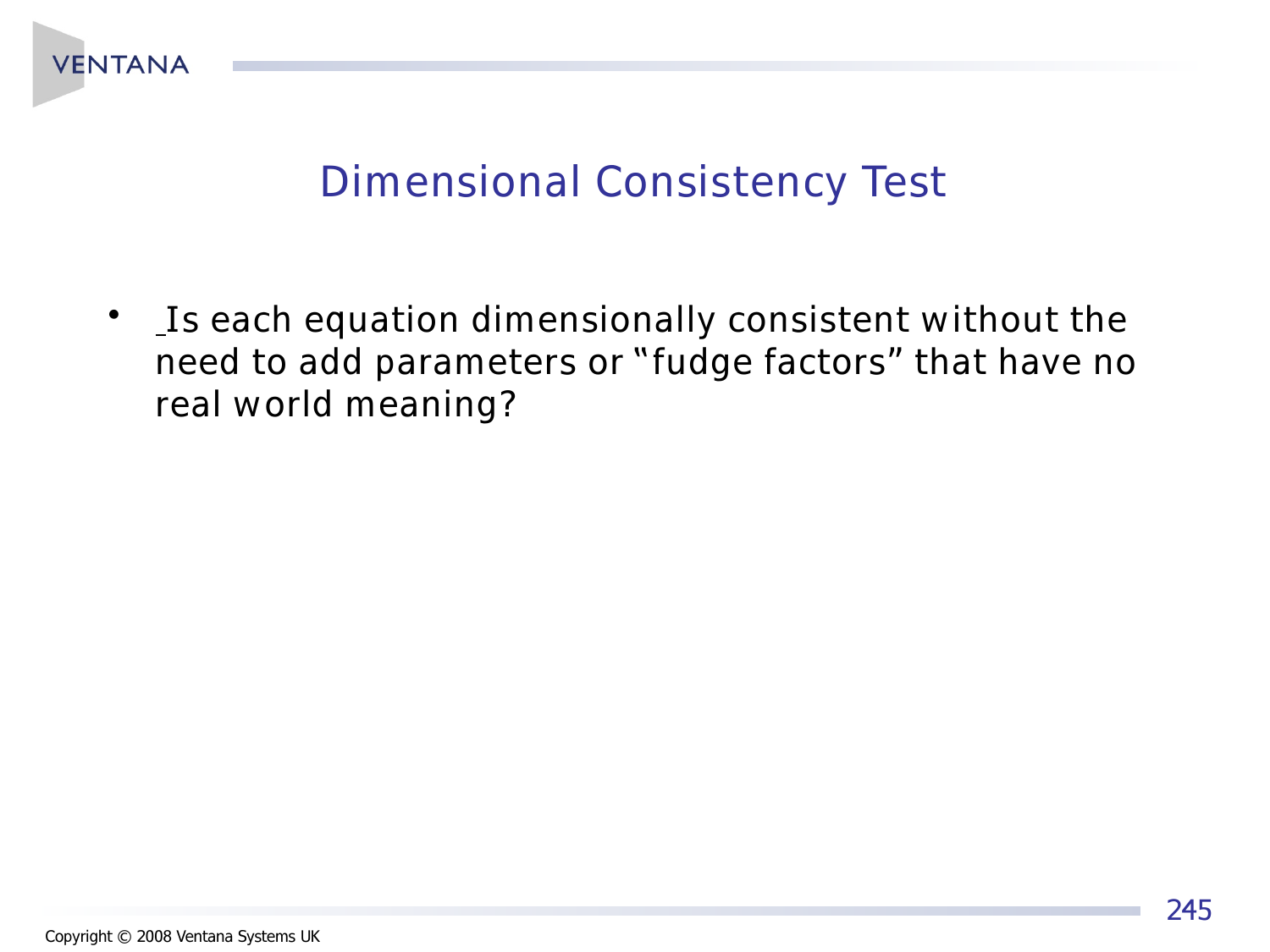

# Dimensional Consistency Test
 Is each equation dimensionally consistent without the need to add parameters or “fudge factors” that have no real world meaning?